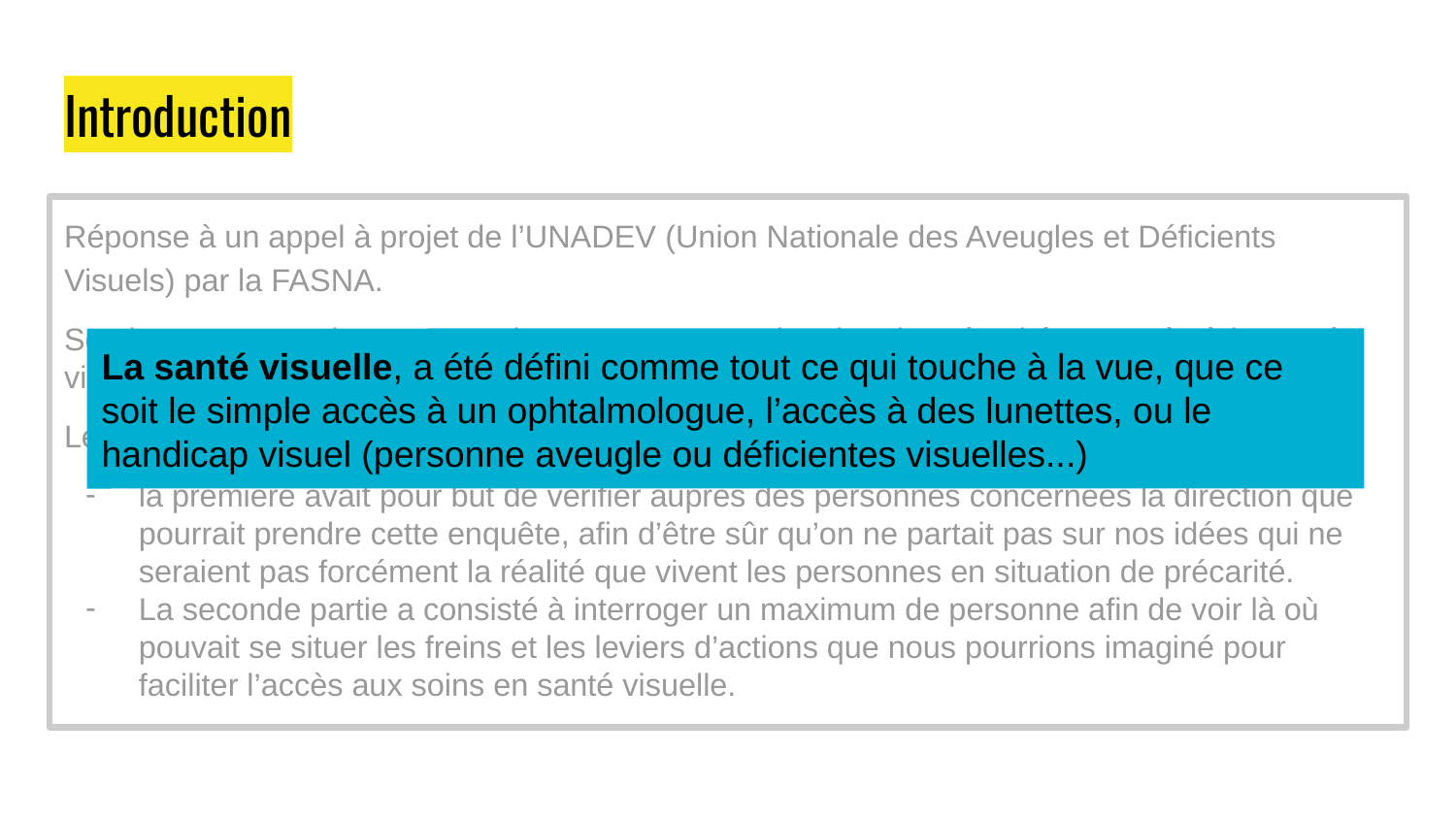

# Introduction
Réponse à un appel à projet de l’UNADEV (Union Nationale des Aveugles et Déficients Visuels) par la FASNA.
Son but : comprendre comment les personnes en situation de précarité ont accès à la santé visuelle.
Le projet a été pensé en deux parties :
la première avait pour but de vérifier auprès des personnes concernées la direction que pourrait prendre cette enquête, afin d’être sûr qu’on ne partait pas sur nos idées qui ne seraient pas forcément la réalité que vivent les personnes en situation de précarité.
La seconde partie a consisté à interroger un maximum de personne afin de voir là où pouvait se situer les freins et les leviers d’actions que nous pourrions imaginé pour faciliter l’accès aux soins en santé visuelle.

La santé visuelle, a été défini comme tout ce qui touche à la vue, que ce soit le simple accès à un ophtalmologue, l’accès à des lunettes, ou le handicap visuel (personne aveugle ou déficientes visuelles...)